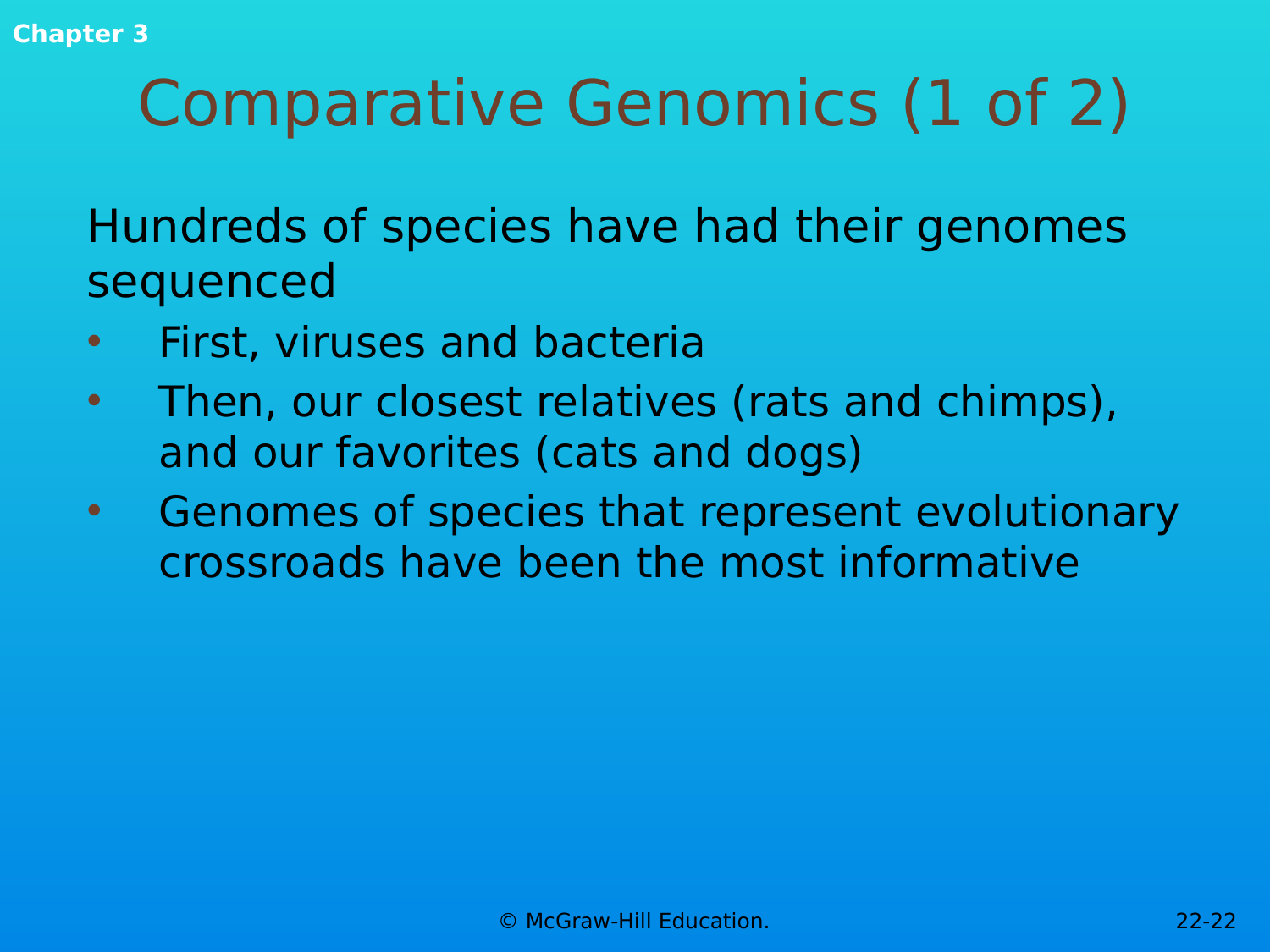

# Comparative Genomics (1 of 2)
Hundreds of species have had their genomes sequenced
First, viruses and bacteria
Then, our closest relatives (rats and chimps), and our favorites (cats and dogs)
Genomes of species that represent evolutionary crossroads have been the most informative